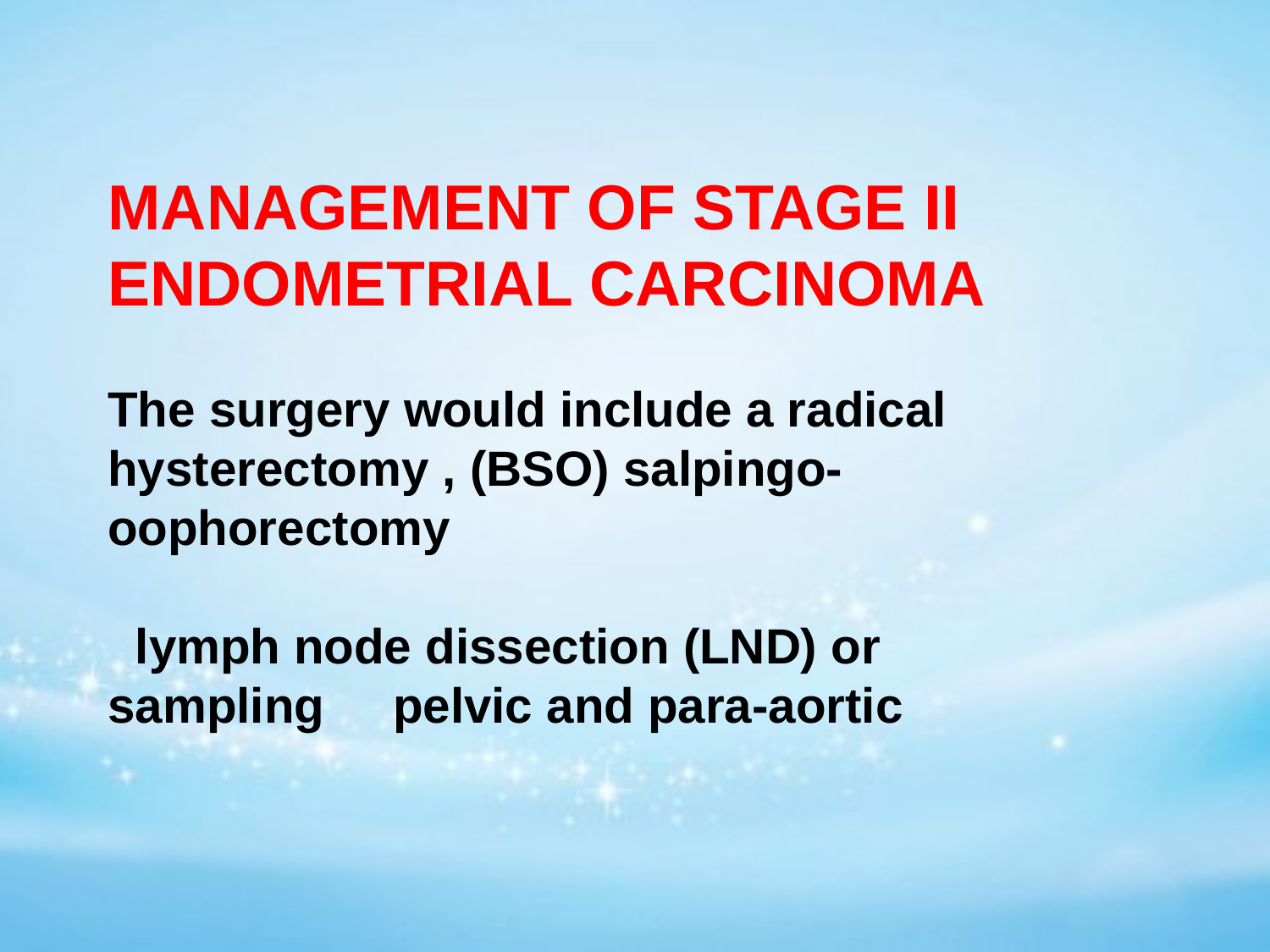

MANAGEMENT OF STAGE II  ENDOMETRIAL CARCINOMA

The surgery would include a radical hysterectomy , (BSO) salpingo- oophorectomy

  lymph node dissection (LND) or sampling     pelvic and para-aortic